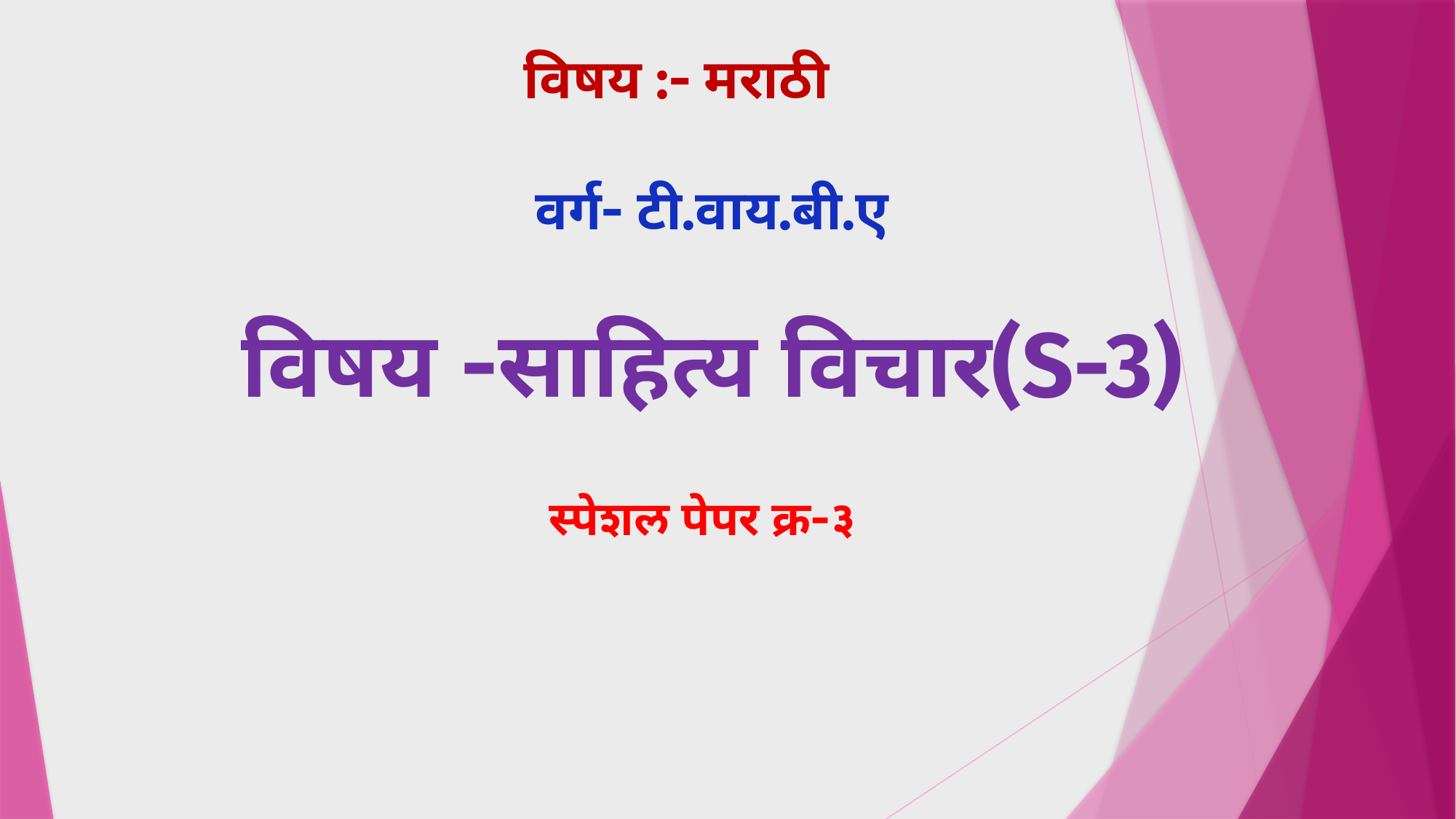

# विषय :- मराठी वर्ग- टी.वाय.बी.ए विषय -साहित्य विचार(S-3) स्पेशल पेपर क्र-३